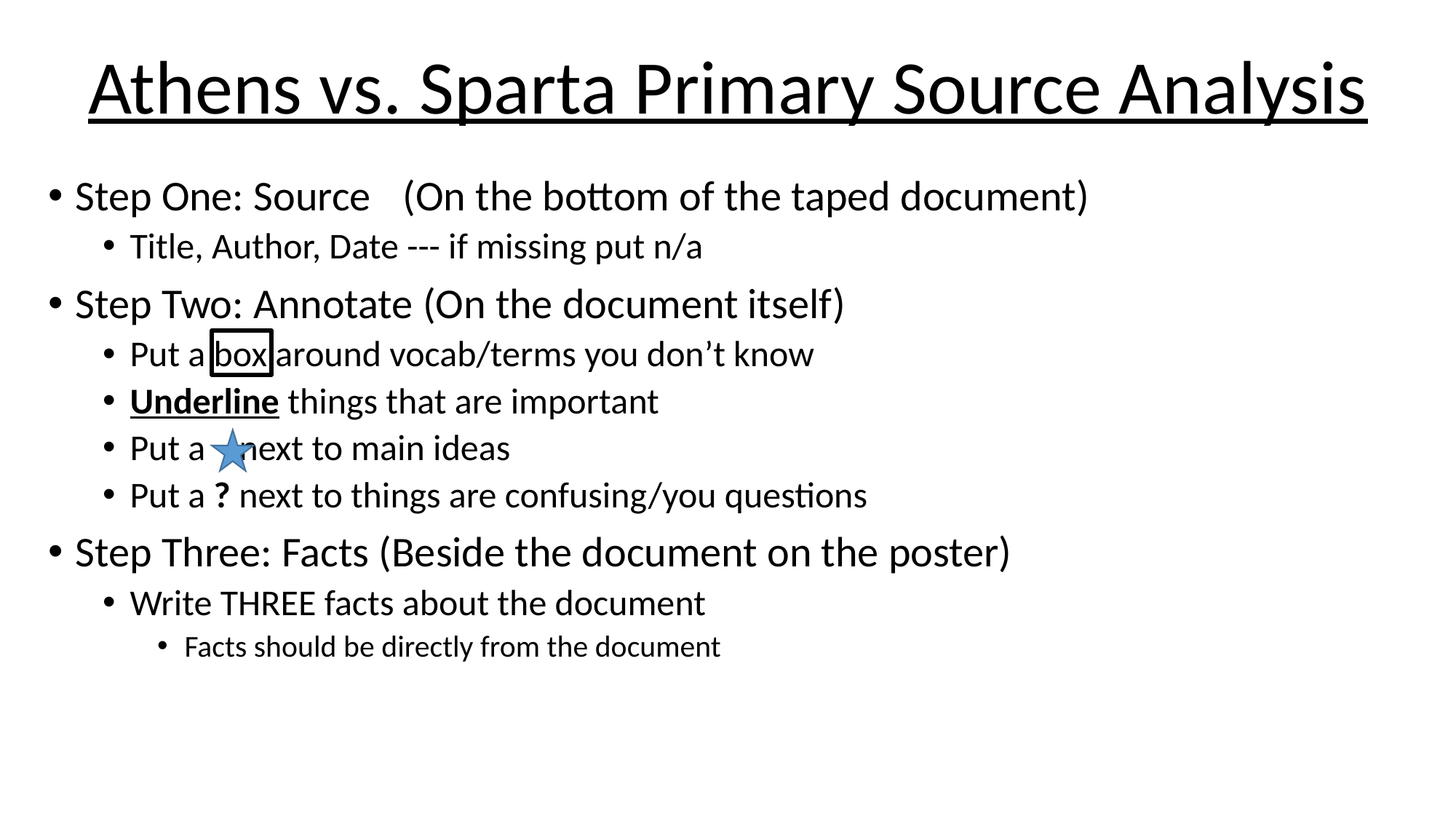

# Athens vs. Sparta Primary Source Analysis
Step One: Source	(On the bottom of the taped document)
Title, Author, Date --- if missing put n/a
Step Two: Annotate (On the document itself)
Put a box around vocab/terms you don’t know
Underline things that are important
Put a 	next to main ideas
Put a ? next to things are confusing/you questions
Step Three: Facts (Beside the document on the poster)
Write THREE facts about the document
Facts should be directly from the document